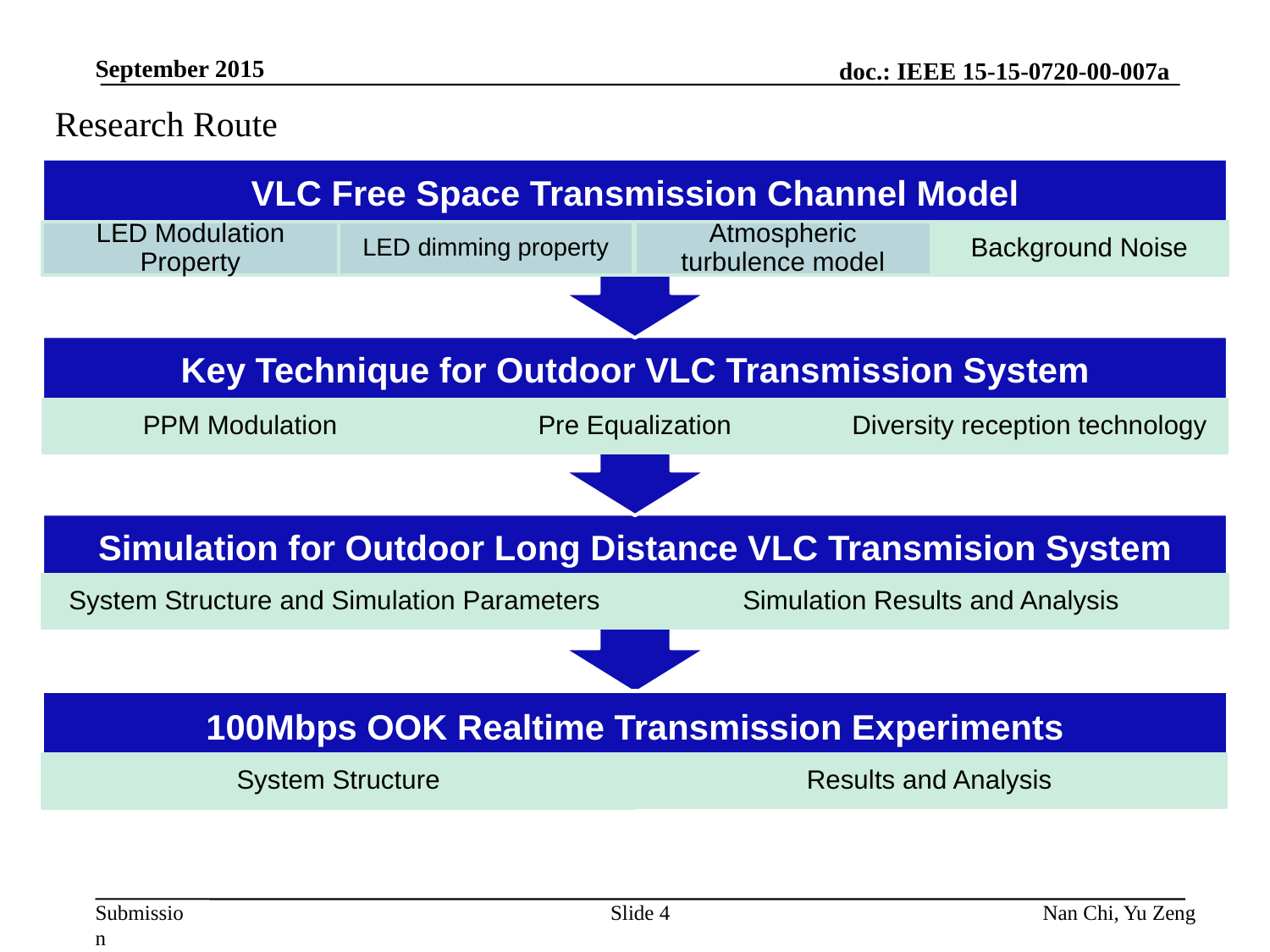

September 2015
Research Route
VLC Free Space Transmission Channel Model
LED Modulation Property
LED dimming property
Atmospheric turbulence model
Background Noise
Key Technique for Outdoor VLC Transmission System
PPM Modulation
Pre Equalization
Diversity reception technology
Simulation for Outdoor Long Distance VLC Transmision System
System Structure and Simulation Parameters
Simulation Results and Analysis
100Mbps OOK Realtime Transmission Experiments
Results and Analysis
System Structure
Slide 4
Nan Chi, Yu Zeng